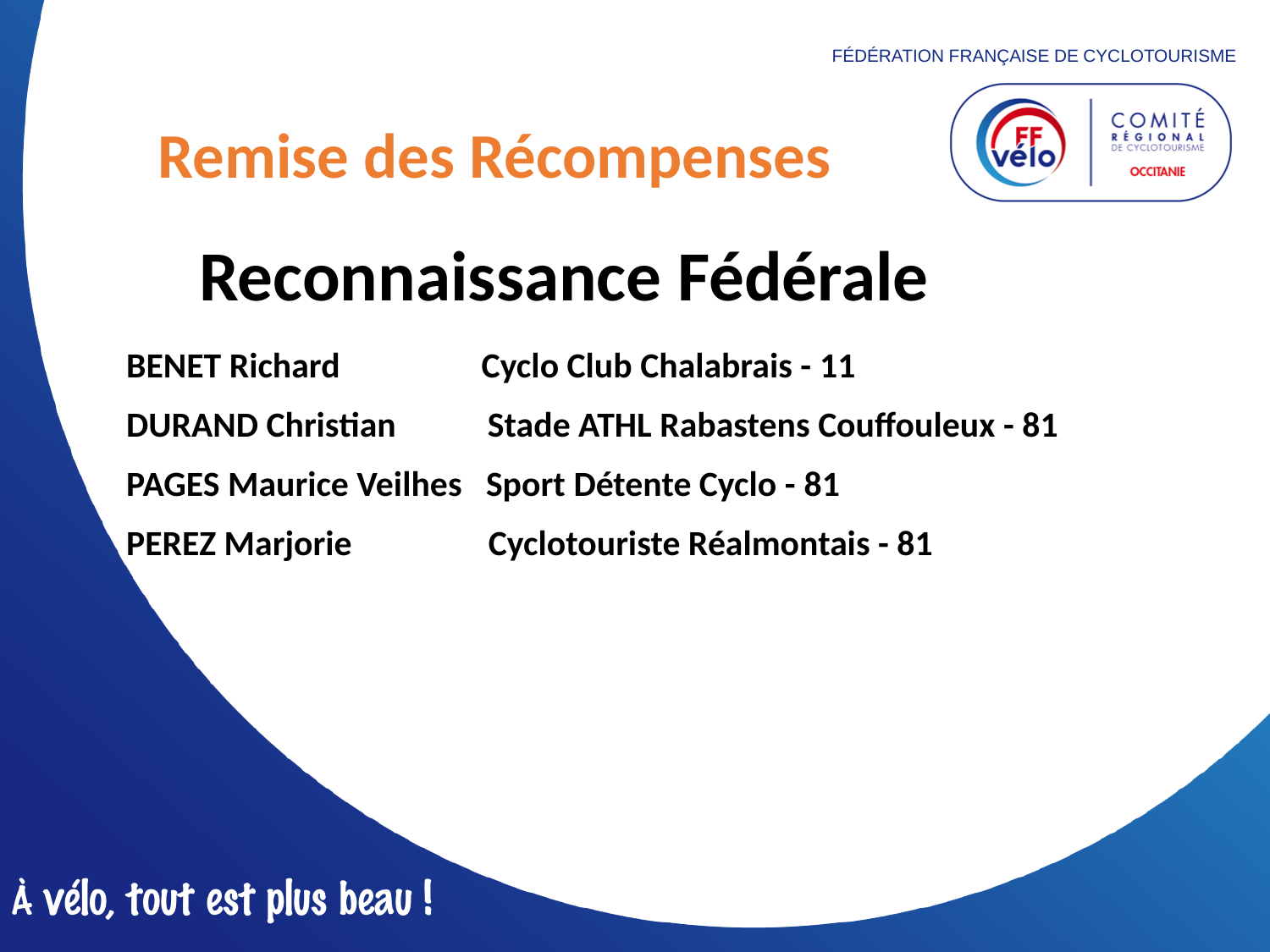

Remise des Récompenses
Reconnaissance Fédérale
BENET Richard    Cyclo Club Chalabrais - 11
DURAND Christian        Stade ATHL Rabastens Couffouleux - 81
PAGES Maurice Veilhes   Sport Détente Cyclo - 81
PEREZ Marjorie                 Cyclotouriste Réalmontais - 81